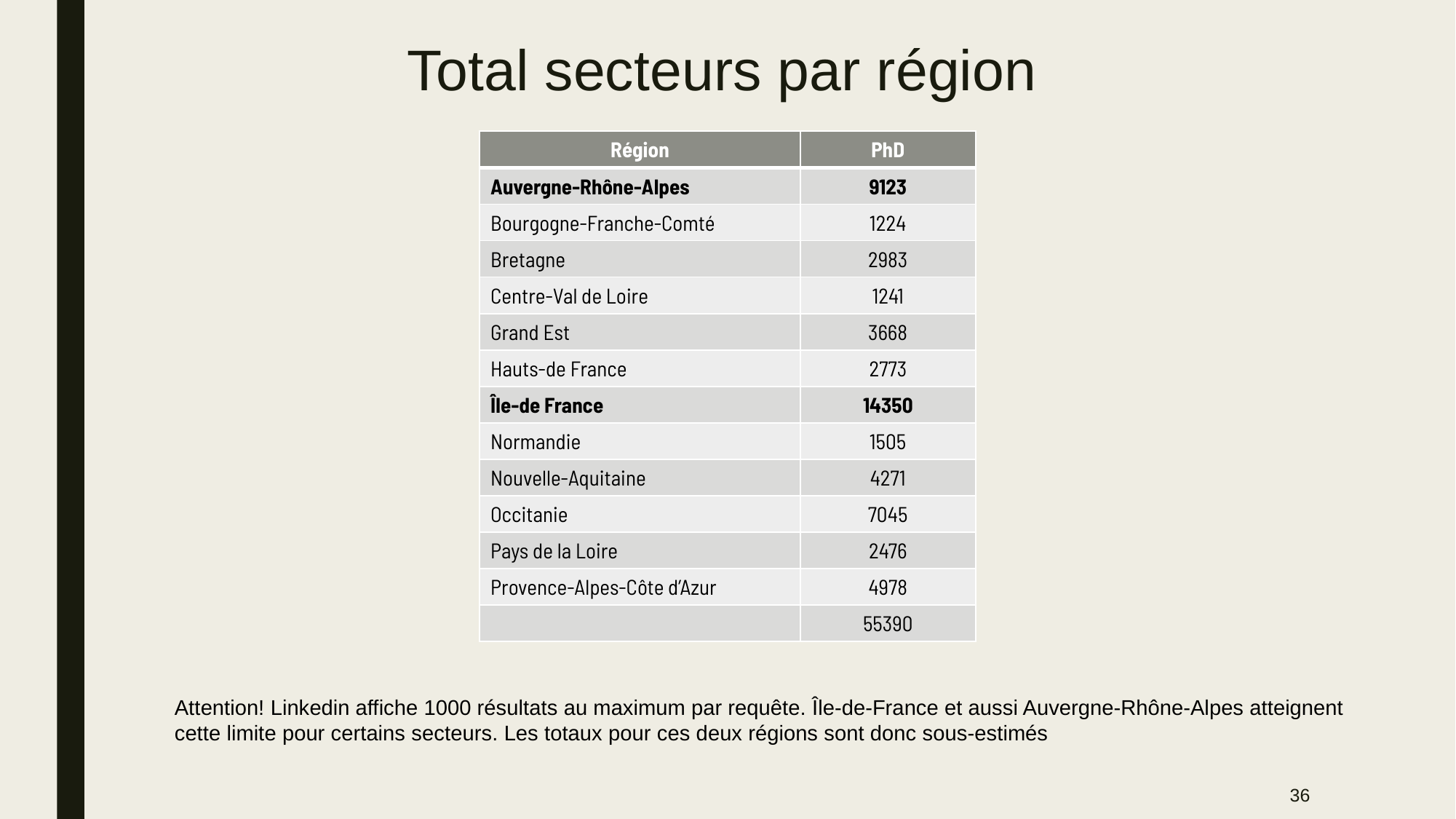

# Total secteurs par région
| Région | PhD |
| --- | --- |
| Auvergne-Rhône-Alpes | 9123 |
| Bourgogne-Franche-Comté | 1224 |
| Bretagne | 2983 |
| Centre-Val de Loire | 1241 |
| Grand Est | 3668 |
| Hauts-de France | 2773 |
| Île-de France | 14350 |
| Normandie | 1505 |
| Nouvelle-Aquitaine | 4271 |
| Occitanie | 7045 |
| Pays de la Loire | 2476 |
| Provence-Alpes-Côte d’Azur | 4978 |
|  | 55390 |
Attention! Linkedin affiche 1000 résultats au maximum par requête. Île-de-France et aussi Auvergne-Rhône-Alpes atteignent cette limite pour certains secteurs. Les totaux pour ces deux régions sont donc sous-estimés
36